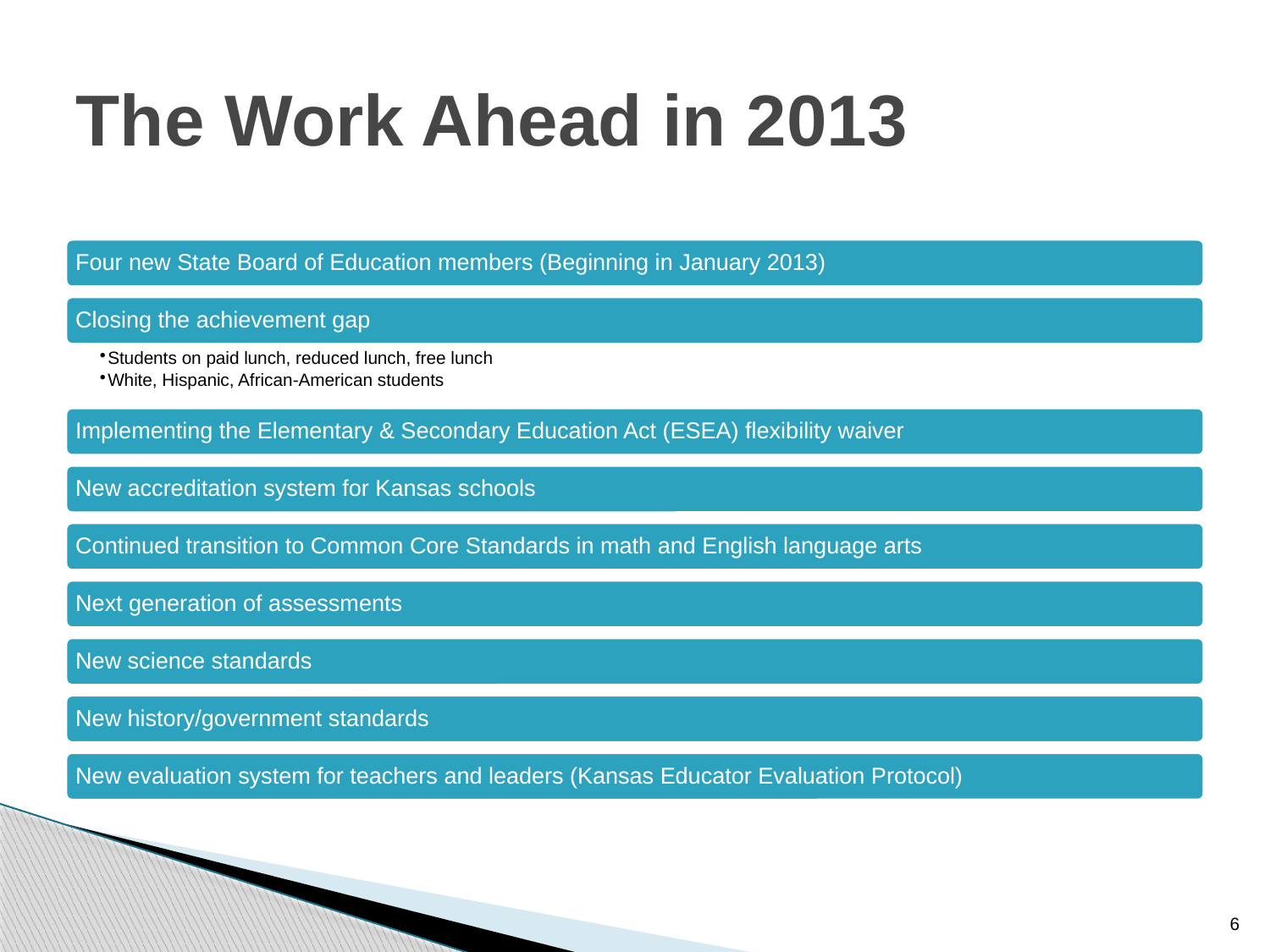

# The Work Ahead in 2013
Four new State Board of Education members (Beginning in January 2013)
Closing the achievement gap
Students on paid lunch, reduced lunch, free lunch
White, Hispanic, African-American students
Implementing the Elementary & Secondary Education Act (ESEA) flexibility waiver
New accreditation system for Kansas schools
Continued transition to Common Core Standards in math and English language arts
Next generation of assessments
New science standards
New history/government standards
New evaluation system for teachers and leaders (Kansas Educator Evaluation Protocol)
6